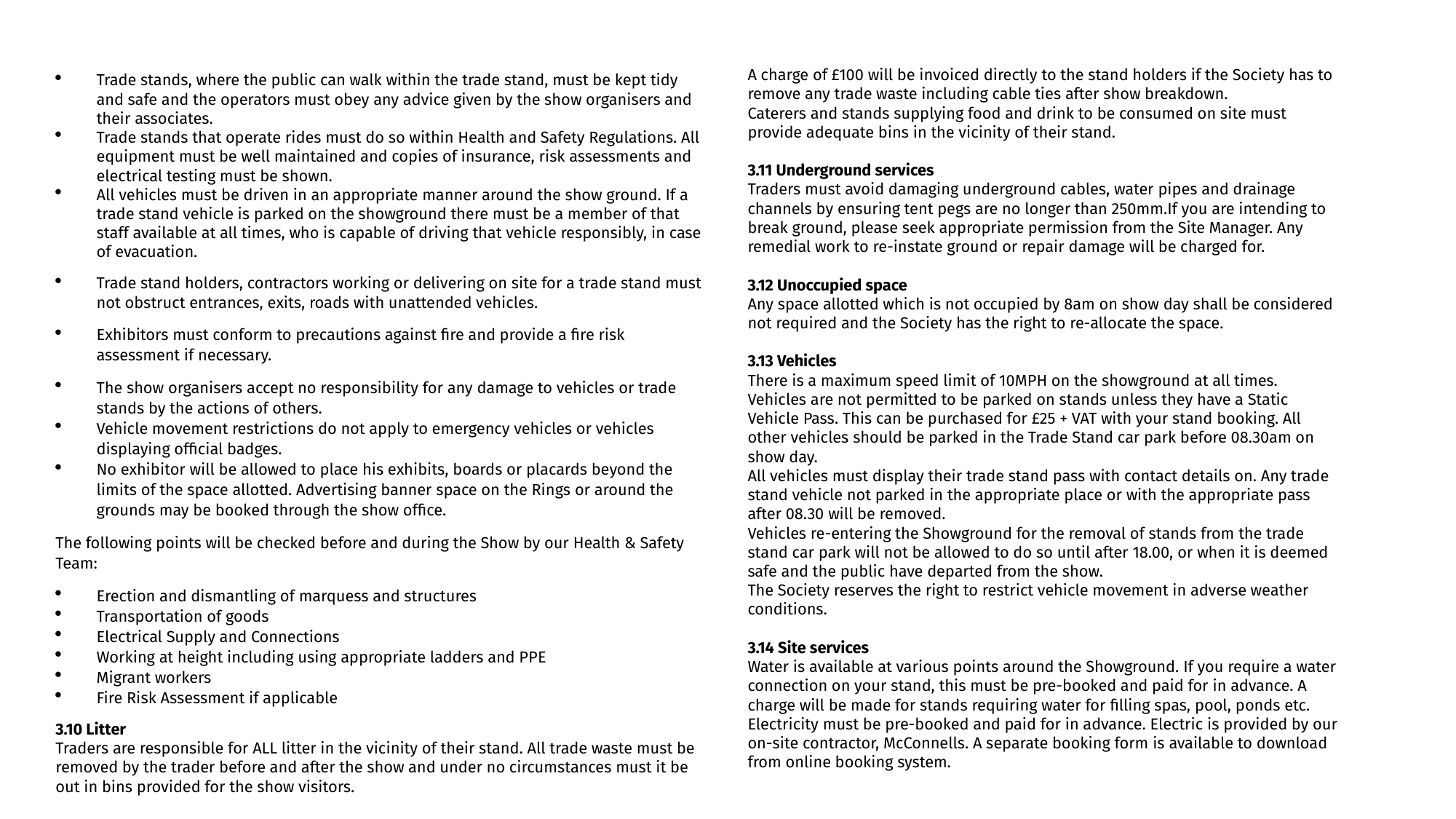

A charge of £100 will be invoiced directly to the stand holders if the Society has to remove any trade waste including cable ties after show breakdown.
Caterers and stands supplying food and drink to be consumed on site must provide adequate bins in the vicinity of their stand.

3.11 Underground services
Traders must avoid damaging underground cables, water pipes and drainage channels by ensuring tent pegs are no longer than 250mm.If you are intending to break ground, please seek appropriate permission from the Site Manager. Any remedial work to re-instate ground or repair damage will be charged for.

3.12 Unoccupied space
Any space allotted which is not occupied by 8am on show day shall be considered not required and the Society has the right to re-allocate the space.

3.13 Vehicles
There is a maximum speed limit of 10MPH on the showground at all times.
Vehicles are not permitted to be parked on stands unless they have a Static Vehicle Pass. This can be purchased for £25 + VAT with your stand booking. All other vehicles should be parked in the Trade Stand car park before 08.30am on show day.
All vehicles must display their trade stand pass with contact details on. Any trade stand vehicle not parked in the appropriate place or with the appropriate pass after 08.30 will be removed.
Vehicles re-entering the Showground for the removal of stands from the trade stand car park will not be allowed to do so until after 18.00, or when it is deemed safe and the public have departed from the show.
The Society reserves the right to restrict vehicle movement in adverse weather conditions.

3.14 Site services
Water is available at various points around the Showground. If you require a water connection on your stand, this must be pre-booked and paid for in advance. A charge will be made for stands requiring water for filling spas, pool, ponds etc.
Electricity must be pre-booked and paid for in advance. Electric is provided by our on-site contractor, McConnells. A separate booking form is available to download from online booking system.

Trade stands, where the public can walk within the trade stand, must be kept tidy and safe and the operators must obey any advice given by the show organisers and their associates.
Trade stands that operate rides must do so within Health and Safety Regulations. All equipment must be well maintained and copies of insurance, risk assessments and electrical testing must be shown.
All vehicles must be driven in an appropriate manner around the show ground. If a trade stand vehicle is parked on the showground there must be a member of that staff available at all times, who is capable of driving that vehicle responsibly, in case of evacuation.
Trade stand holders, contractors working or delivering on site for a trade stand must not obstruct entrances, exits, roads with unattended vehicles.
Exhibitors must conform to precautions against fire and provide a fire risk assessment if necessary.
The show organisers accept no responsibility for any damage to vehicles or trade stands by the actions of others.
Vehicle movement restrictions do not apply to emergency vehicles or vehicles displaying official badges.
No exhibitor will be allowed to place his exhibits, boards or placards beyond the limits of the space allotted. Advertising banner space on the Rings or around the grounds may be booked through the show office.
The following points will be checked before and during the Show by our Health & Safety Team:
Erection and dismantling of marquess and structures
Transportation of goods
Electrical Supply and Connections
Working at height including using appropriate ladders and PPE
Migrant workers
Fire Risk Assessment if applicable
3.10 Litter
Traders are responsible for ALL litter in the vicinity of their stand. All trade waste must be removed by the trader before and after the show and under no circumstances must it be out in bins provided for the show visitors.